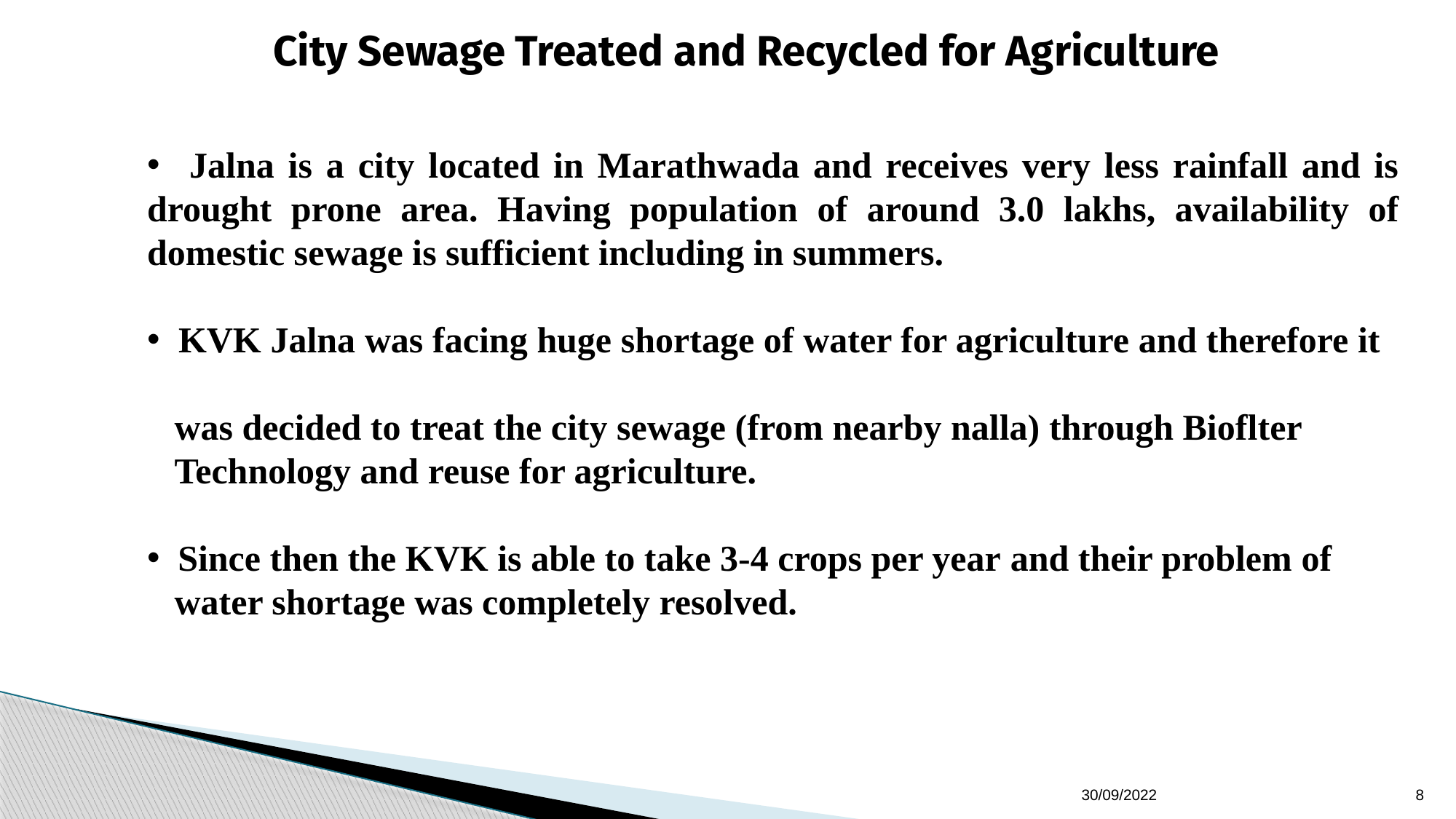

City Sewage Treated and Recycled for Agriculture
  Jalna is a city located in Marathwada and receives very less rainfall and is drought prone area. Having population of around 3.0 lakhs, availability of domestic sewage is sufficient including in summers.

  KVK Jalna was facing huge shortage of water for agriculture and therefore it
   was decided to treat the city sewage (from nearby nalla) through Bioflter
   Technology and reuse for agriculture.

  Since then the KVK is able to take 3-4 crops per year and their problem of
   water shortage was completely resolved.

30/09/2022
8